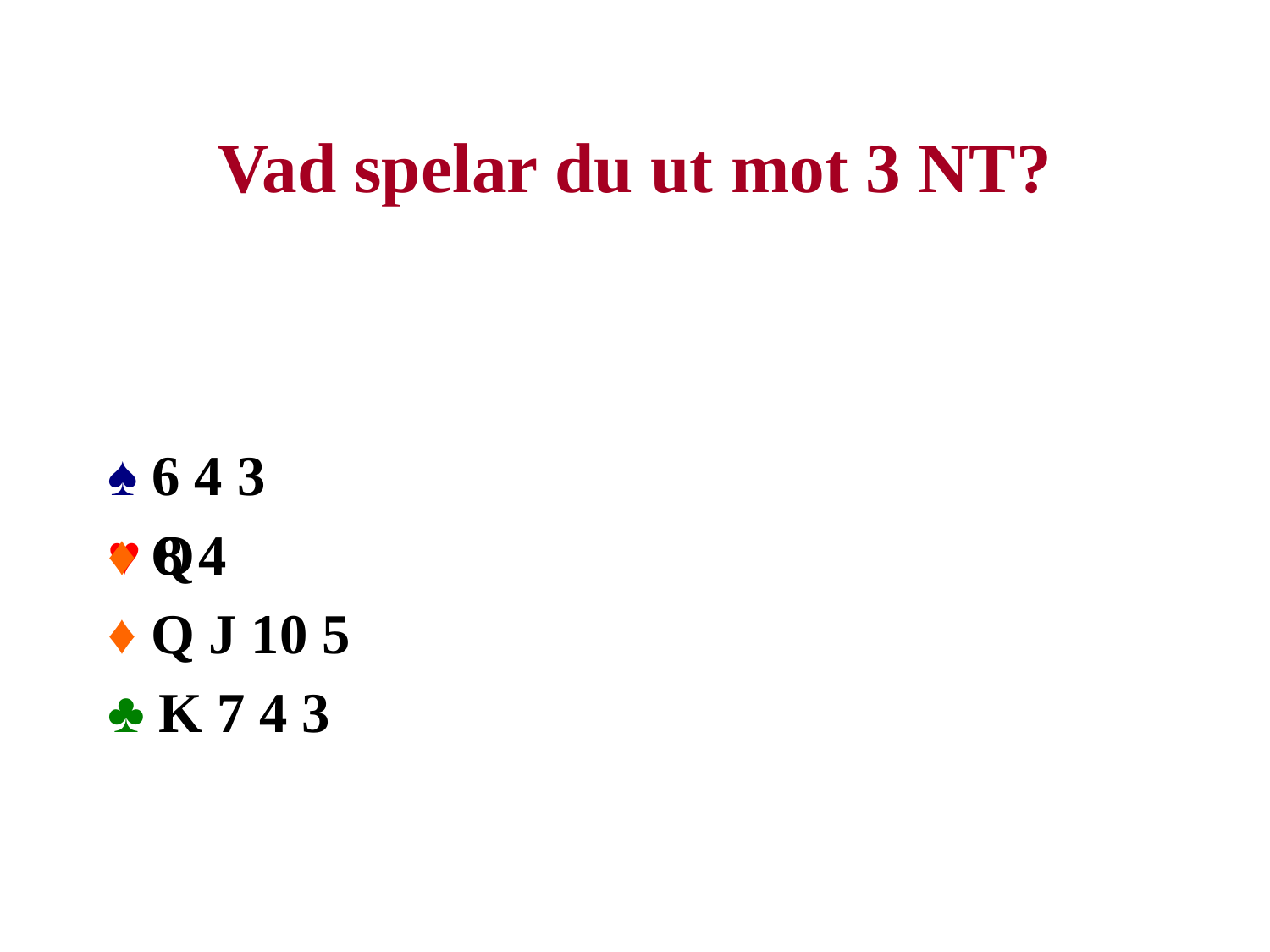

# Vad spelar du ut mot 3 NT?

♠ 6 4 3
♥ 8 4
♦ Q J 10 5
♣ K 7 4 3

♦ Q